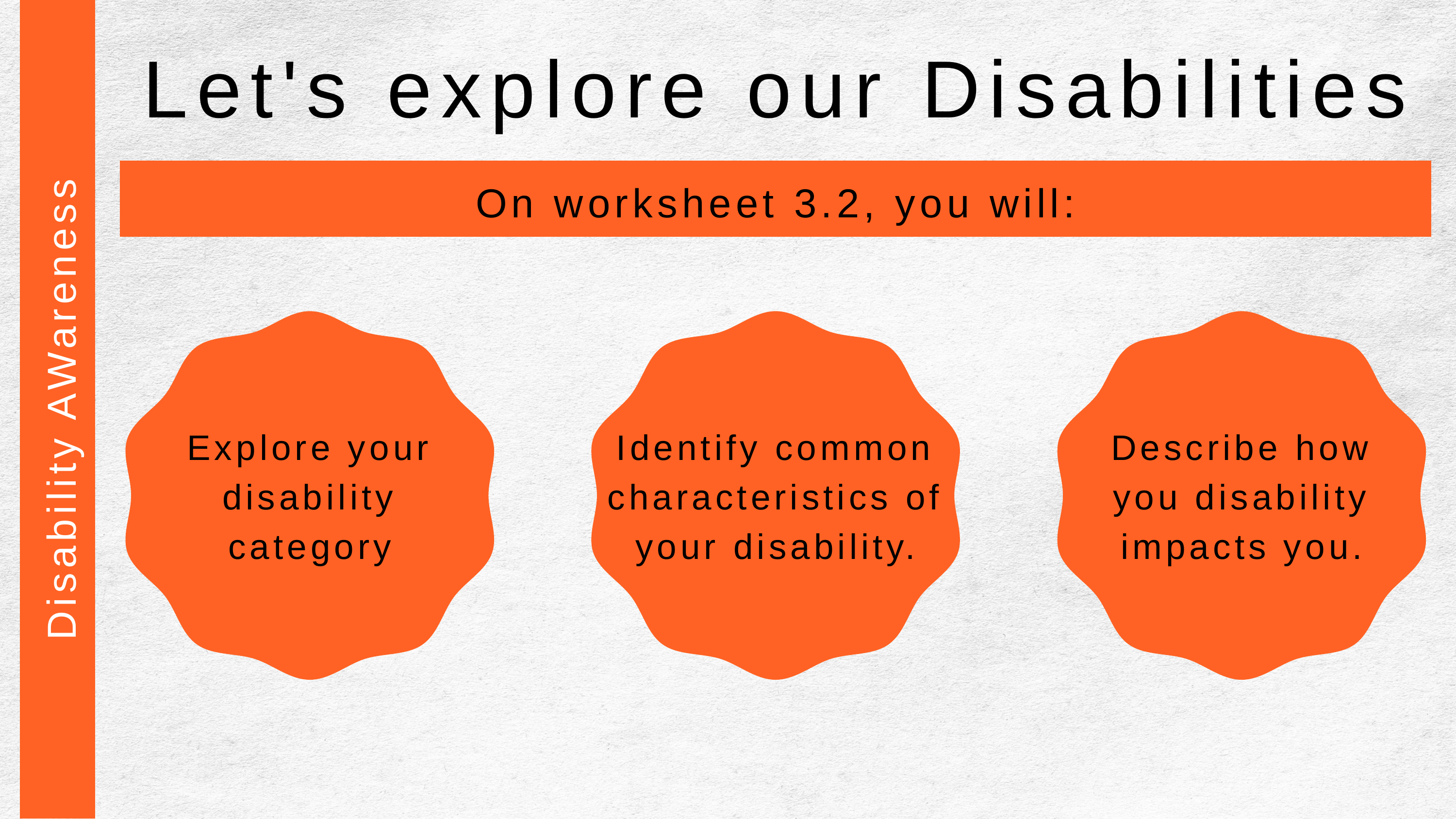

Let's explore our Disabilities

On worksheet 3.2, you will:

 Disability AWareness
Explore your disability category
Identify common characteristics of your disability.
Describe how you disability impacts you.